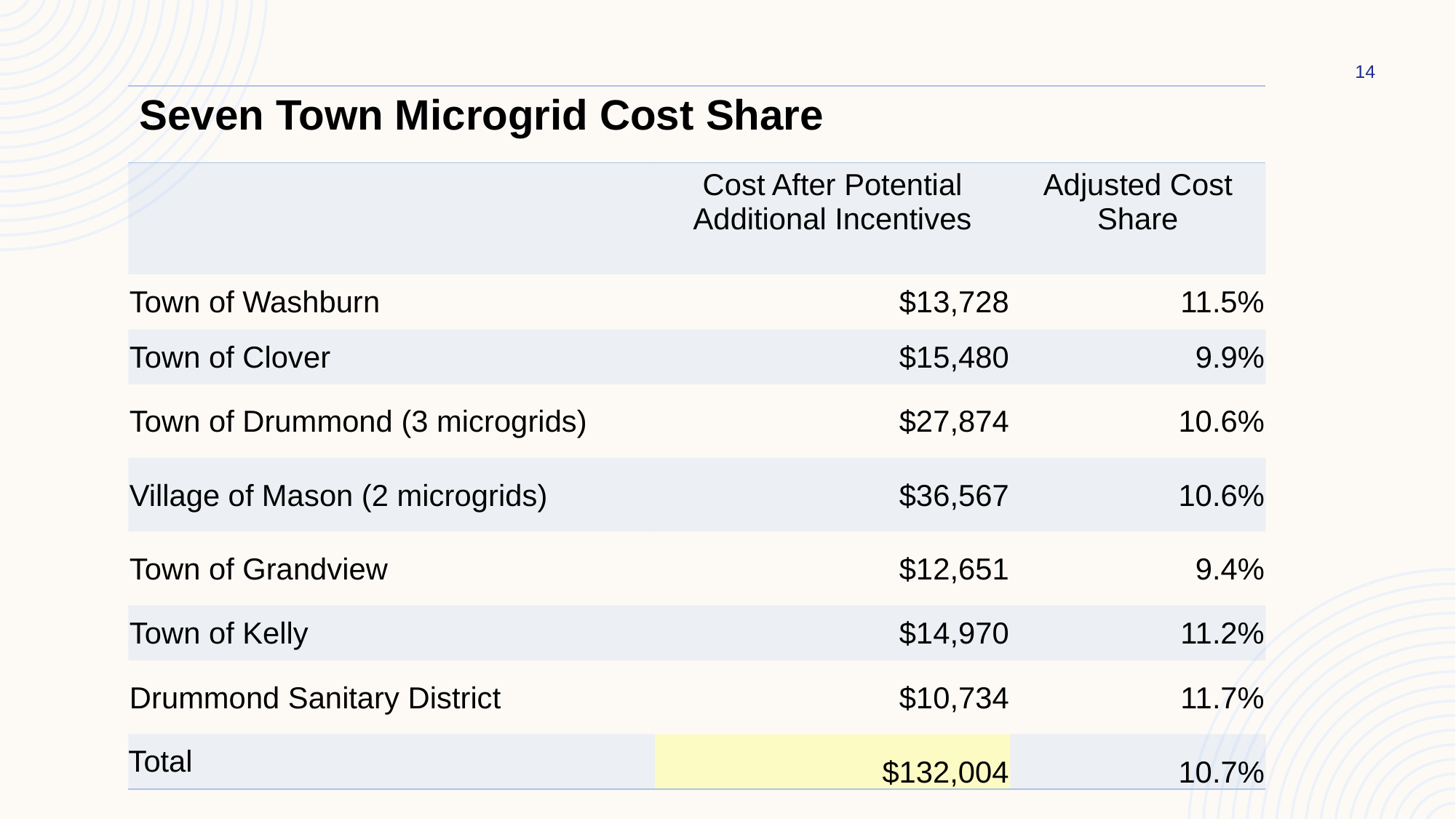

14
| Seven Town Microgrid Cost Share |  |  |
| --- | --- | --- |
|  | Cost After Potential Additional Incentives | Adjusted Cost Share |
| Town of Washburn | $13,728 | 11.5% |
| Town of Clover | $15,480 | 9.9% |
| Town of Drummond (3 microgrids) | $27,874 | 10.6% |
| Village of Mason (2 microgrids) | $36,567 | 10.6% |
| Town of Grandview | $12,651 | 9.4% |
| Town of Kelly | $14,970 | 11.2% |
| Drummond Sanitary District | $10,734 | 11.7% |
| Total | $132,004 | 10.7% |